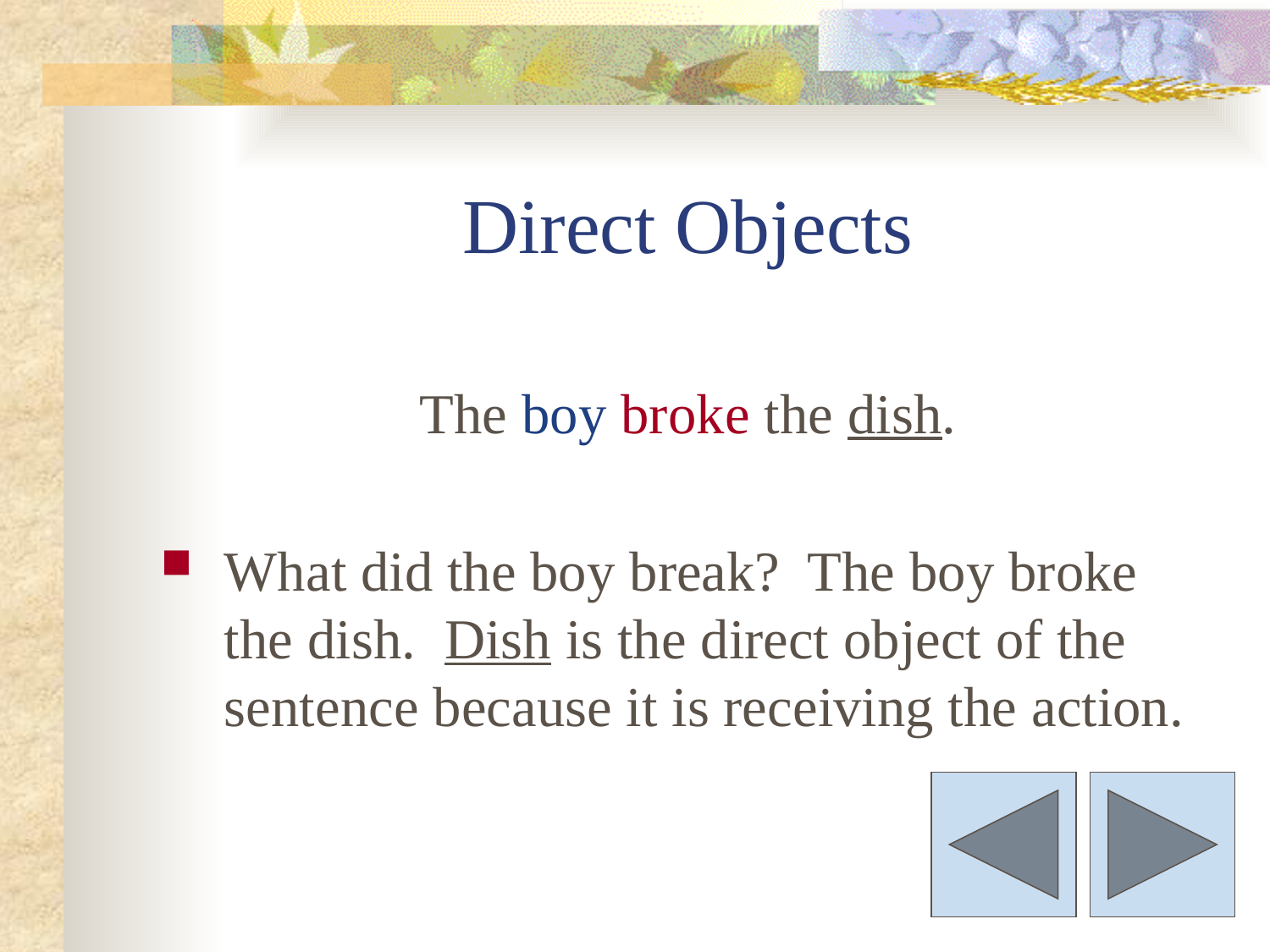

# Direct Objects

The boy broke the dish.

What did the boy break?  The boy broke the dish.  Dish is the direct object of the sentence because it is receiving the action.